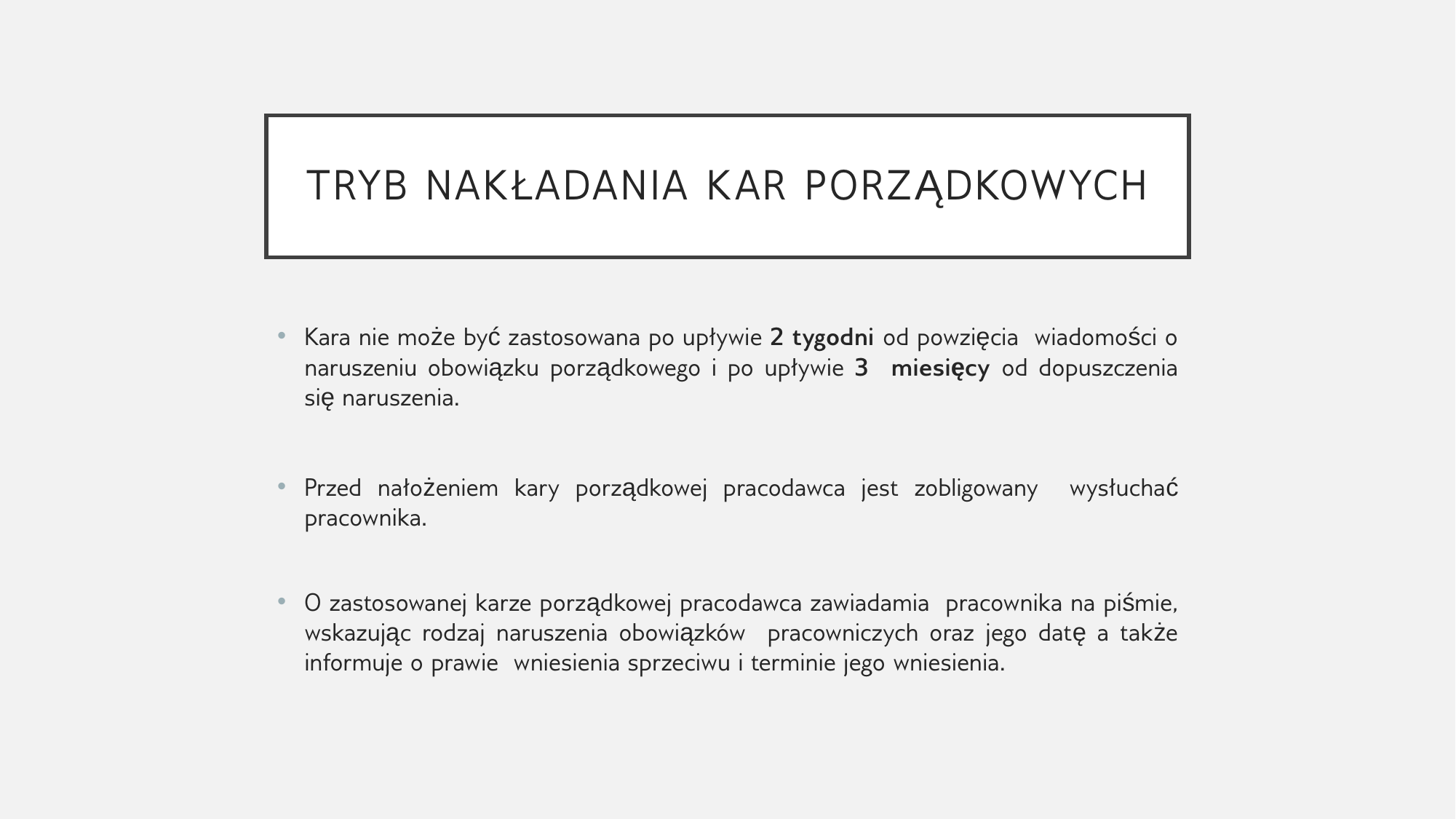

# Tryb nakładania kar porządkowych
Kara nie może być zastosowana po upływie 2 tygodni od powzięcia  wiadomości o naruszeniu obowiązku porządkowego i po upływie 3  miesięcy od dopuszczenia się naruszenia.

Przed nałożeniem kary porządkowej pracodawca jest zobligowany  wysłuchać pracownika.

O zastosowanej karze porządkowej pracodawca zawiadamia  pracownika na piśmie, wskazując rodzaj naruszenia obowiązków  pracowniczych oraz jego datę a także informuje o prawie  wniesienia sprzeciwu i terminie jego wniesienia.